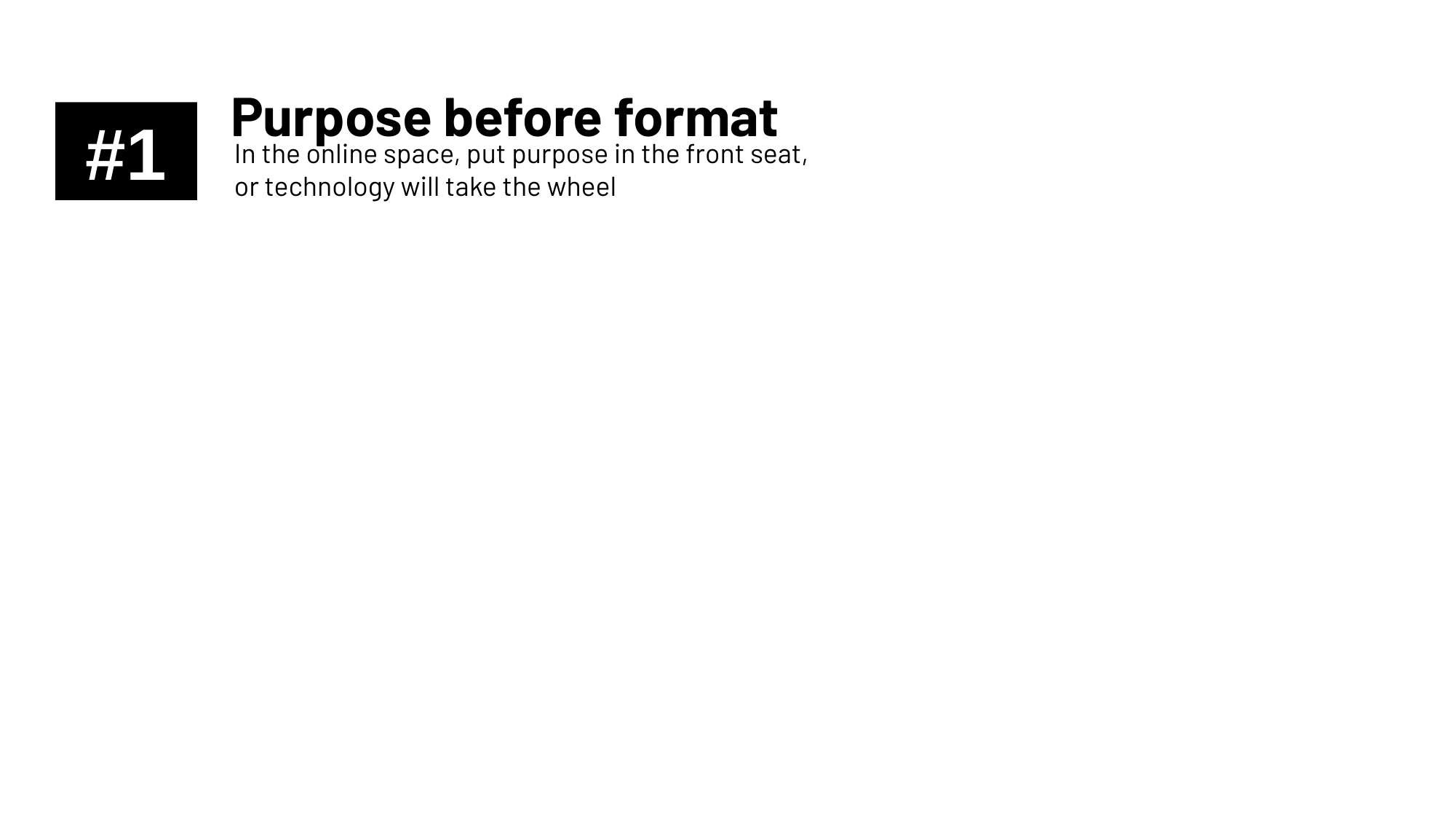

Purpose before format
#1
In the online space, put purpose in the front seat, or technology will take the wheel